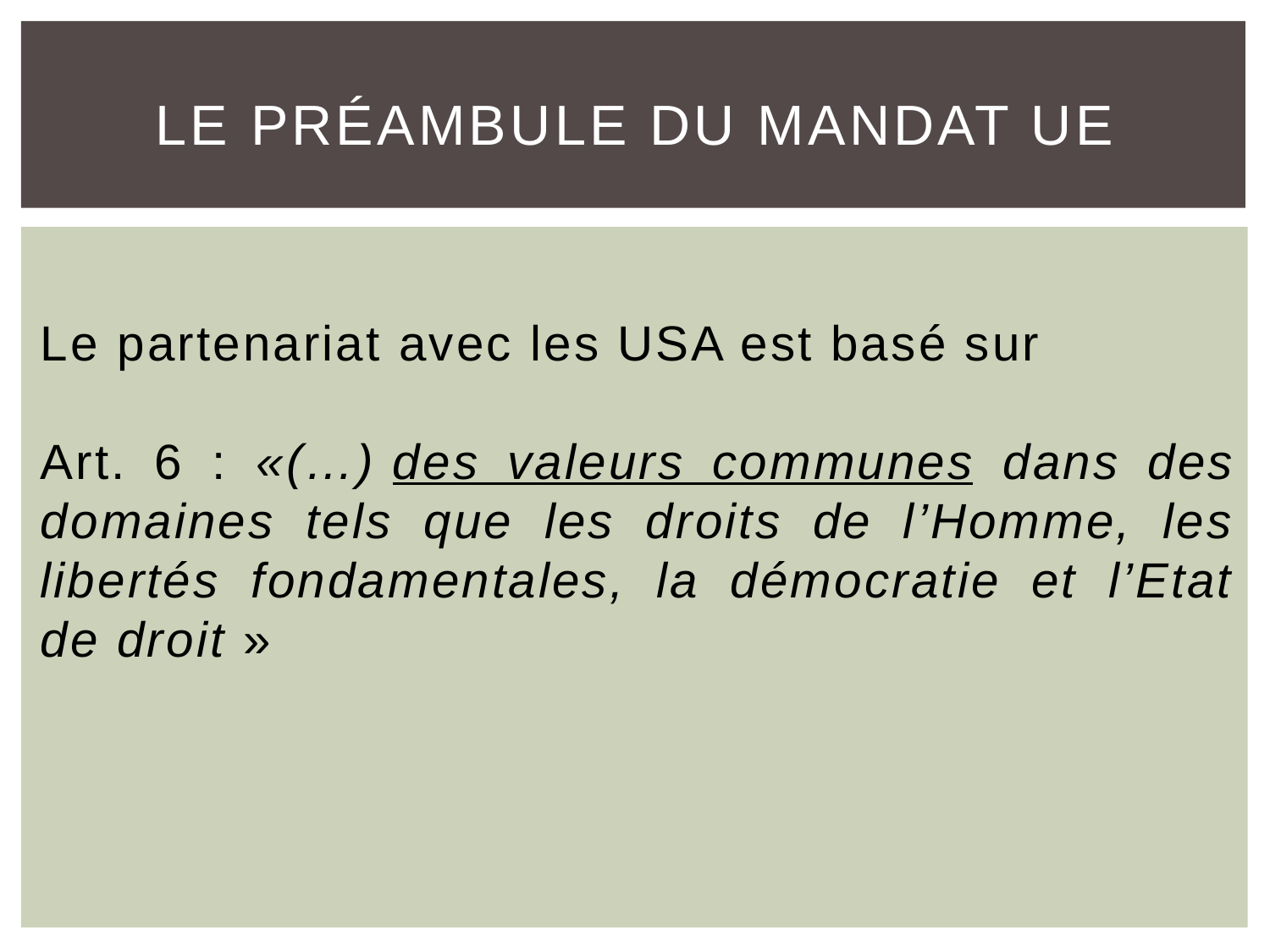

# Le préambule DU MANDAT UE
Le partenariat avec les USA est basé sur

Art. 6 : «(…) des valeurs communes dans des domaines tels que les droits de l’Homme, les libertés fondamentales, la démocratie et l’Etat de droit »